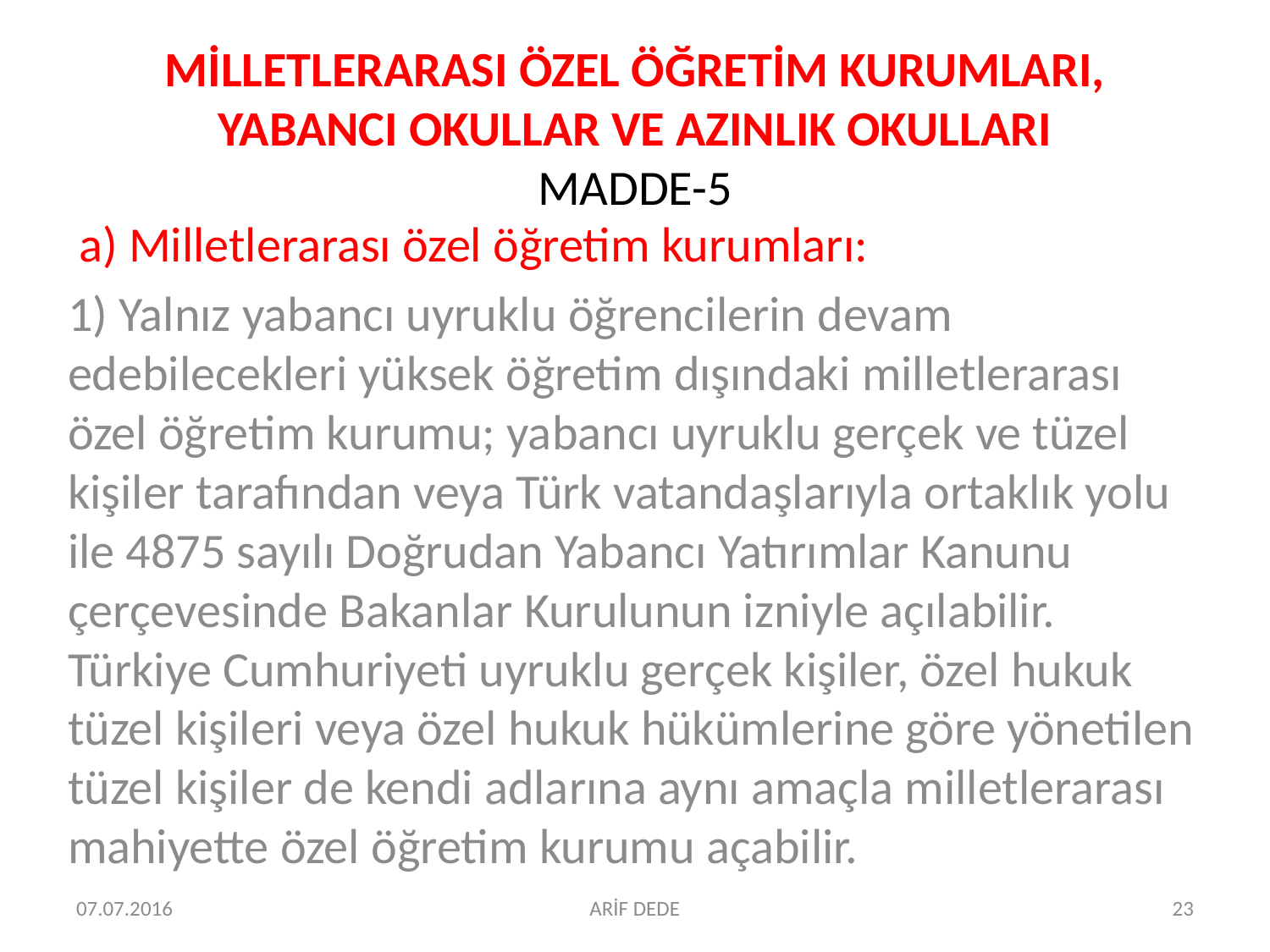

# MİLLETLERARASI ÖZEL ÖĞRETİM KURUMLARI, YABANCI OKULLAR VE AZINLIK OKULLARI MADDE-5
 a) Milletlerarası özel öğretim kurumları:
1) Yalnız yabancı uyruklu öğrencilerin devam edebilecekleri yüksek öğretim dışındaki milletlerarası özel öğretim kurumu; yabancı uyruklu gerçek ve tüzel kişiler tarafından veya Türk vatandaşlarıyla ortaklık yolu ile 4875 sayılı Doğrudan Yabancı Yatırımlar Kanunu çerçevesinde Bakanlar Kurulunun izniyle açılabilir. Türkiye Cumhuriyeti uyruklu gerçek kişiler, özel hukuk tüzel kişileri veya özel hukuk hükümlerine göre yönetilen tüzel kişiler de kendi adlarına aynı amaçla milletlerarası mahiyette özel öğretim kurumu açabilir.
07.07.2016
ARİF DEDE
23